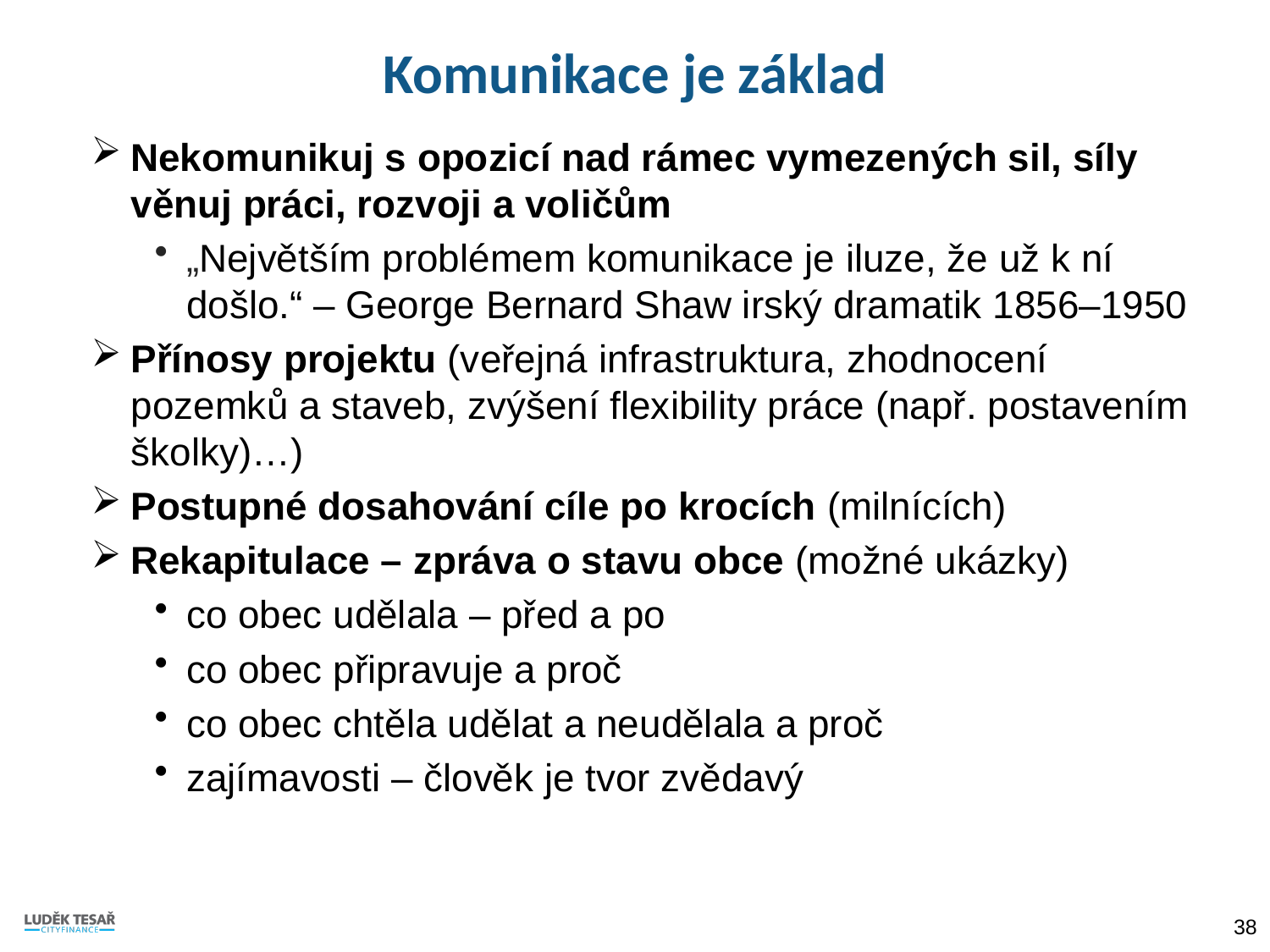

# Komunikace je základ
Nekomunikuj s opozicí nad rámec vymezených sil, síly věnuj práci, rozvoji a voličům
„Největším problémem komunikace je iluze, že už k ní došlo.“ – George Bernard Shaw irský dramatik 1856–1950
Přínosy projektu (veřejná infrastruktura, zhodnocení pozemků a staveb, zvýšení flexibility práce (např. postavením školky)…)
Postupné dosahování cíle po krocích (milnících)
Rekapitulace – zpráva o stavu obce (možné ukázky)
co obec udělala – před a po
co obec připravuje a proč
co obec chtěla udělat a neudělala a proč
zajímavosti – člověk je tvor zvědavý
38